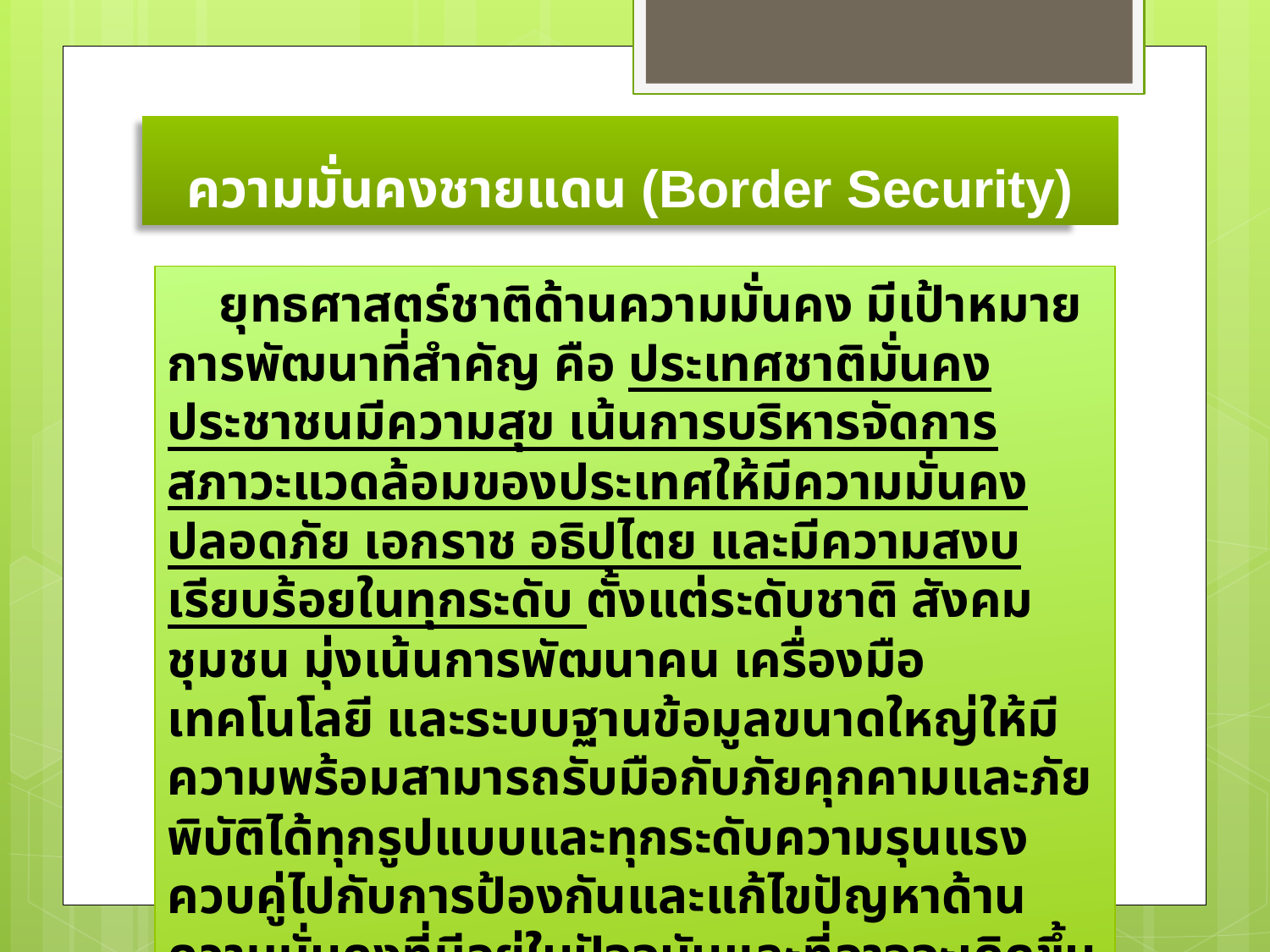

# ความมั่นคงชายแดน (Border Security)
    ยุทธศาสตร์ชาติด้านความมั่นคง มีเป้าหมายการพัฒนาที่สำคัญ คือ ประเทศชาติมั่นคง ประชาชนมีความสุข เน้นการบริหารจัดการสภาวะแวดล้อมของประเทศให้มีความมั่นคง ปลอดภัย เอกราช อธิปไตย และมีความสงบเรียบร้อยในทุกระดับ ตั้งแต่ระดับชาติ สังคม ชุมชน มุ่งเน้นการพัฒนาคน เครื่องมือ เทคโนโลยี และระบบฐานข้อมูลขนาดใหญ่ให้มีความพร้อมสามารถรับมือกับภัยคุกคามและภัยพิบัติได้ทุกรูปแบบและทุกระดับความรุนแรง ควบคู่ไปกับการป้องกันและแก้ไขปัญหาด้านความมั่นคงที่มีอยู่ในปัจจุบันและที่อาจจะเกิดขึ้นในอนาคต ใช้กลไกการแก้ไขปัญหาแบบบูรณาการทั้งกับส่วนราชการ ภาคเอกชน ประชาสังคม และองค์กรที่ไม่ใช่รัฐ รวมถึงประเทศเพื่อนบ้านและมิตรประเทศทั่วโลกบนพื้นฐานของหลักธรรมาภิบาลเข้าสู่ระบบสากล